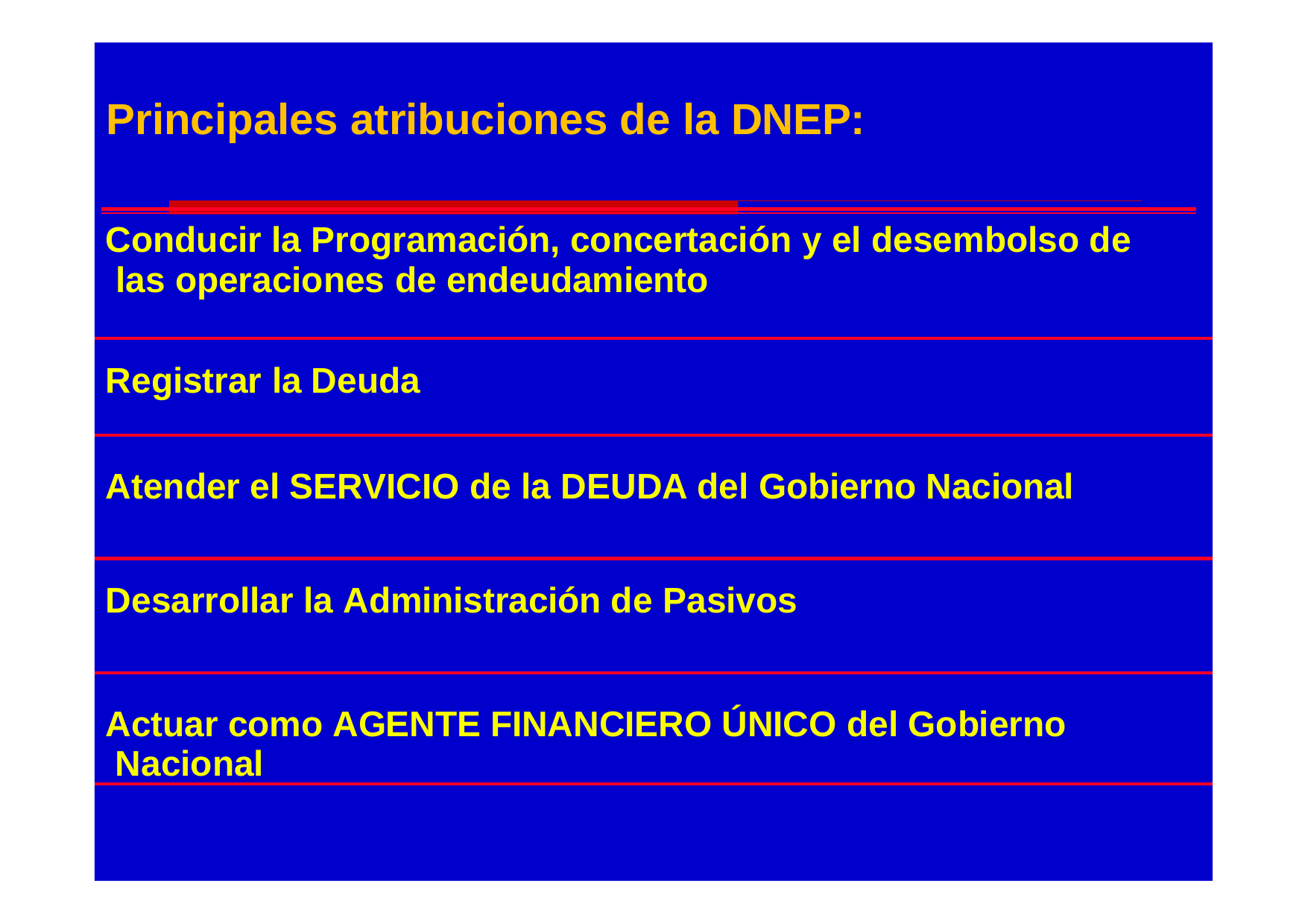

| Principales atribuciones de la DNEP: Conducir la Programación, concertación y el desembolso de las operaciones de endeudamiento |
| --- |
| Registrar la Deuda |
| Atender el SERVICIO de la DEUDA del Gobierno Nacional |
| Desarrollar la Administración de Pasivos |
| Actuar como AGENTE FINANCIERO ÚNICO del Gobierno Nacional |
|  |